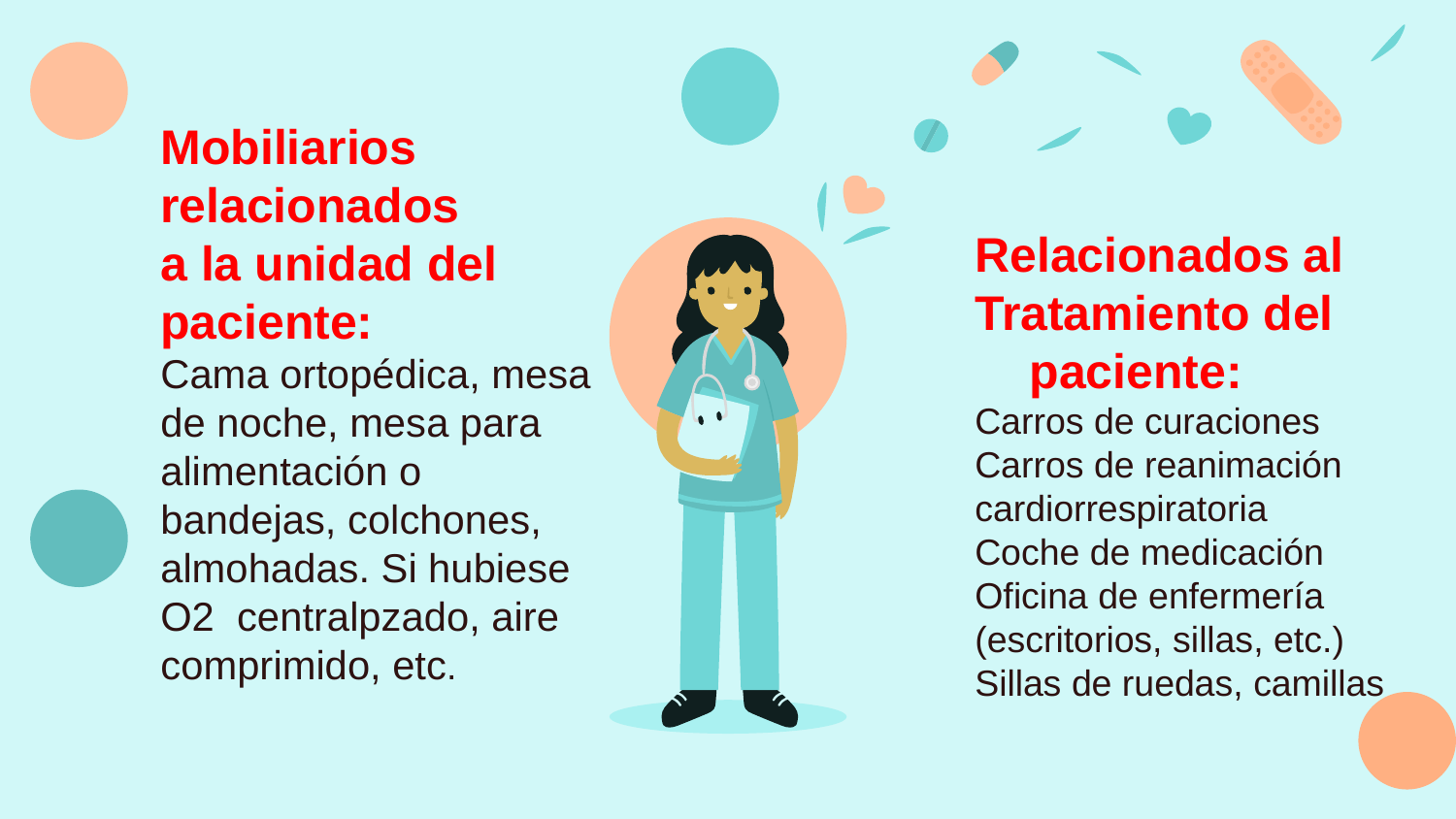

Mobiliarios
relacionados
a la unidad del
paciente:
Cama ortopédica, mesa
de noche, mesa para
alimentación o
bandejas, colchones,
almohadas. Si hubiese
O2  centralpzado, aire
comprimido, etc.

Relacionados al
Tratamiento del paciente:
Carros de curaciones
Carros de reanimación
cardiorrespiratoria
Coche de medicación
Oficina de enfermería
(escritorios, sillas, etc.)
Sillas de ruedas, camillas